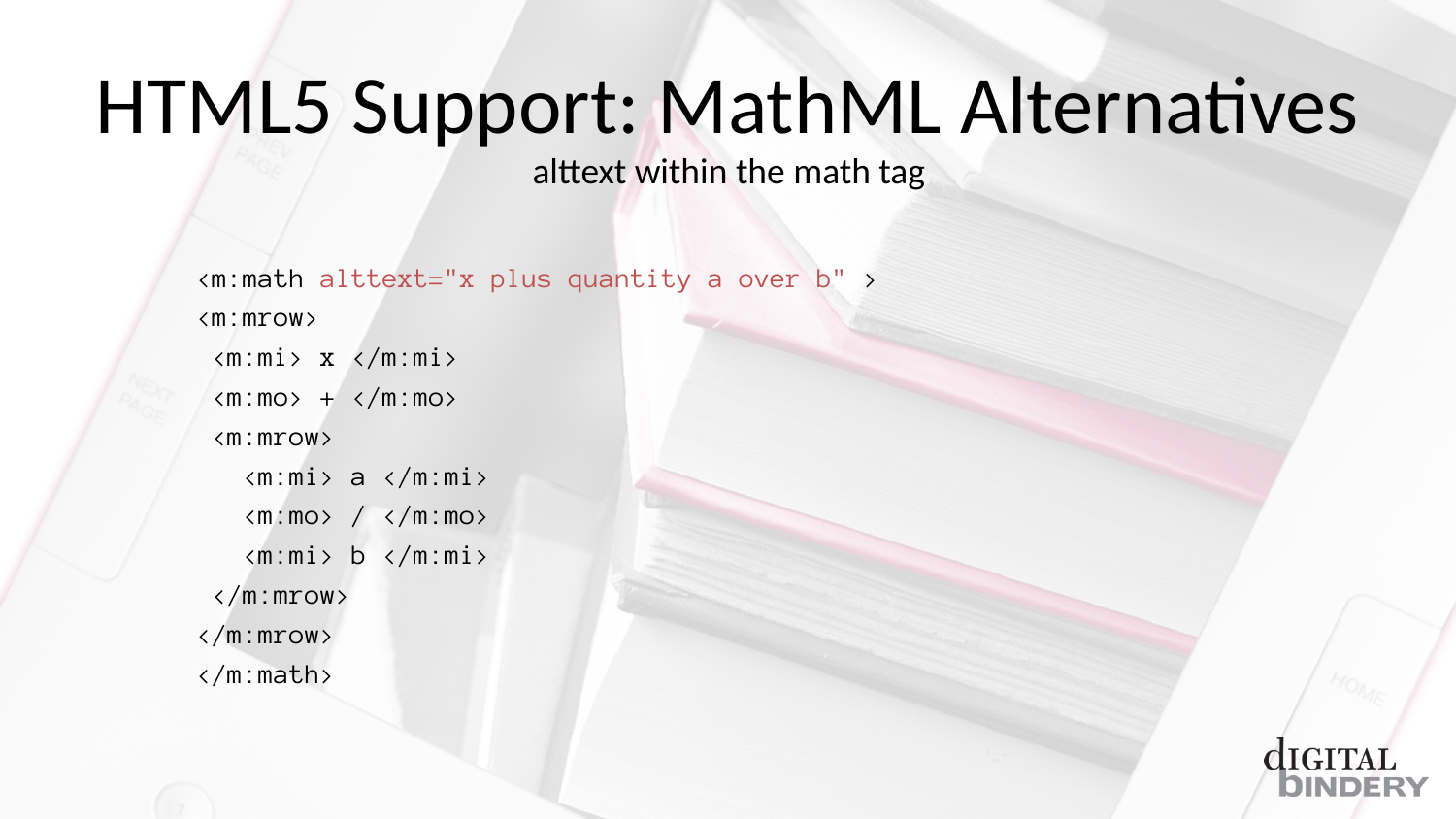

# HTML5 Support: MathML Alternatives
alttext within the math tag
<m:math alttext="x plus quantity a over b" >
<m:mrow>
 <m:mi> x </m:mi>
 <m:mo> + </m:mo>
 <m:mrow>
   <m:mi> a </m:mi>
   <m:mo> / </m:mo>
   <m:mi> b </m:mi>
 </m:mrow>
</m:mrow>
</m:math>